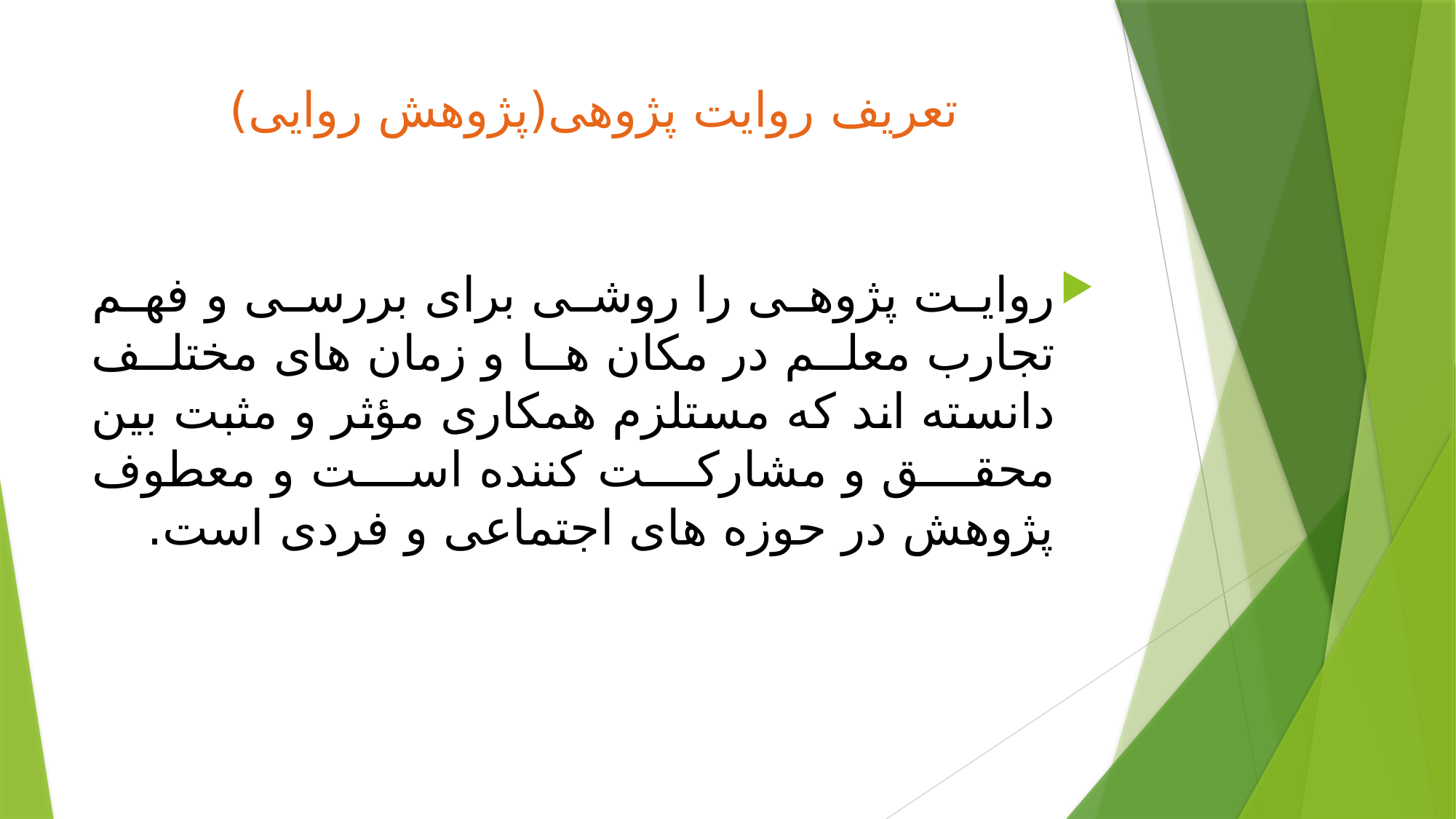

# تعریف روايت پژوهى(پژوهش روايى)
روايت پژوهى را روشى براى بررسى و فهم تجارب معلم در مكان ها و زمان هاى مختلف دانسته اند كه مستلزم همكارى مؤثر و مثبت بين محقق و مشاركت كننده است و معطوف پژوهش در حوزه هاى اجتماعى و فردى است.